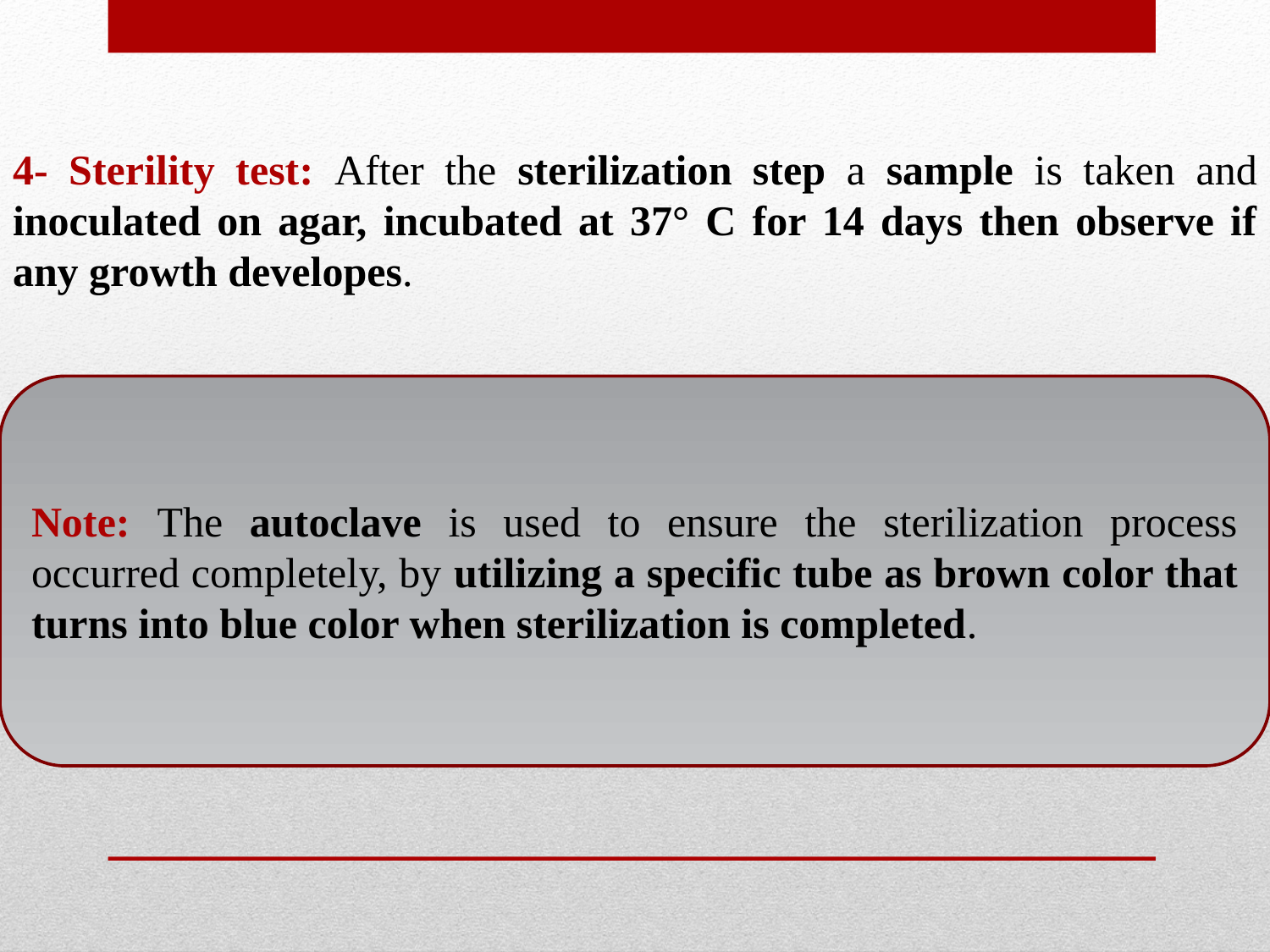

4- Sterility test: After the sterilization step a sample is taken and inoculated on agar, incubated at 37° C for 14 days then observe if any growth developes.

Note: The autoclave is used to ensure the sterilization process occurred completely, by utilizing a specific tube as brown color that turns into blue color when sterilization is completed.